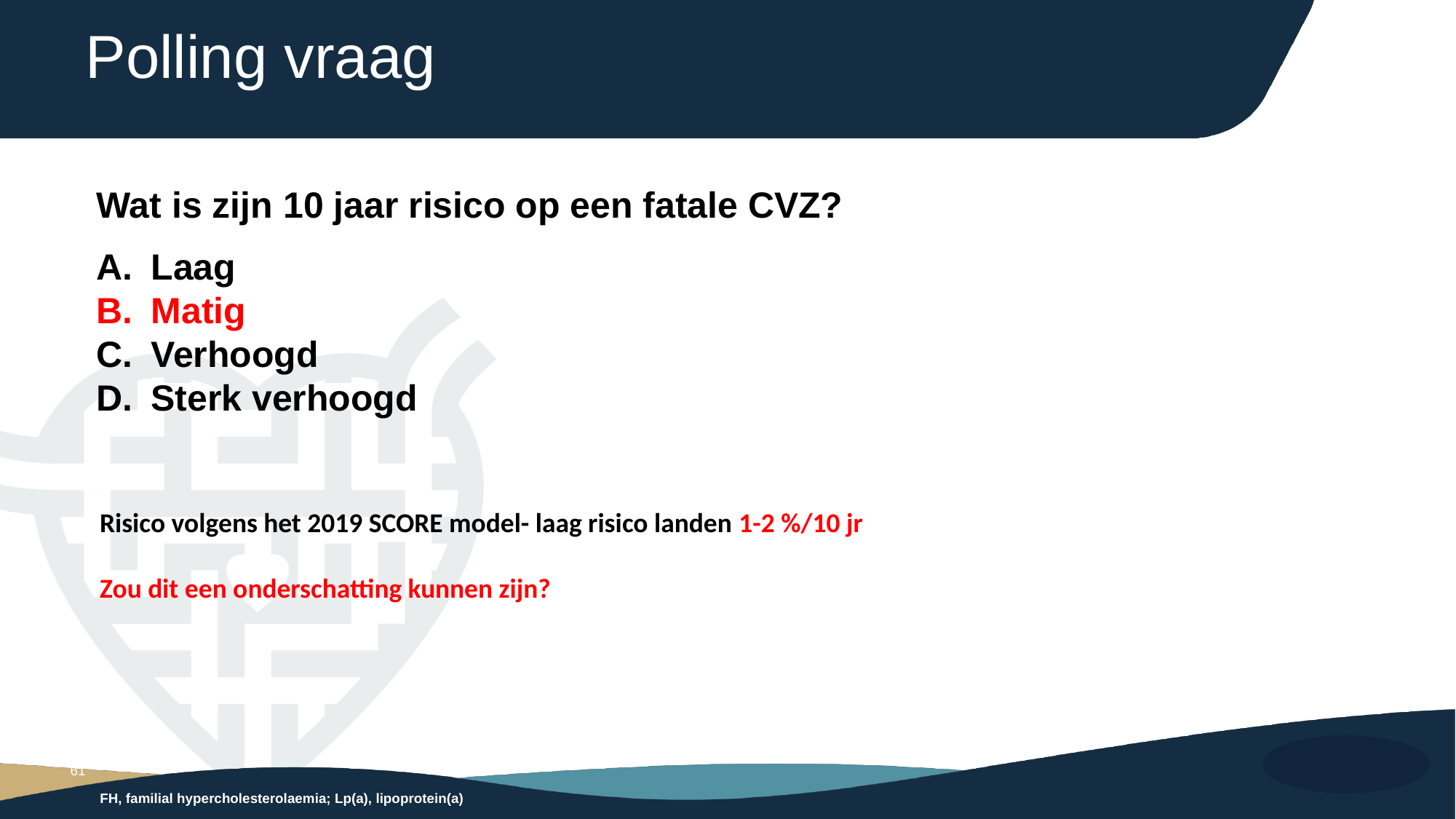

# Polling vraag
Wat is zijn 10 jaar risico op een fatale CVZ?
Laag
Matig
Verhoogd
Sterk verhoogd

Risico volgens het 2019 SCORE model- laag risico landen 1-2 %/10 jr

Zou dit een onderschatting kunnen zijn?

61
FH, familial hypercholesterolaemia; Lp(a), lipoprotein(a)